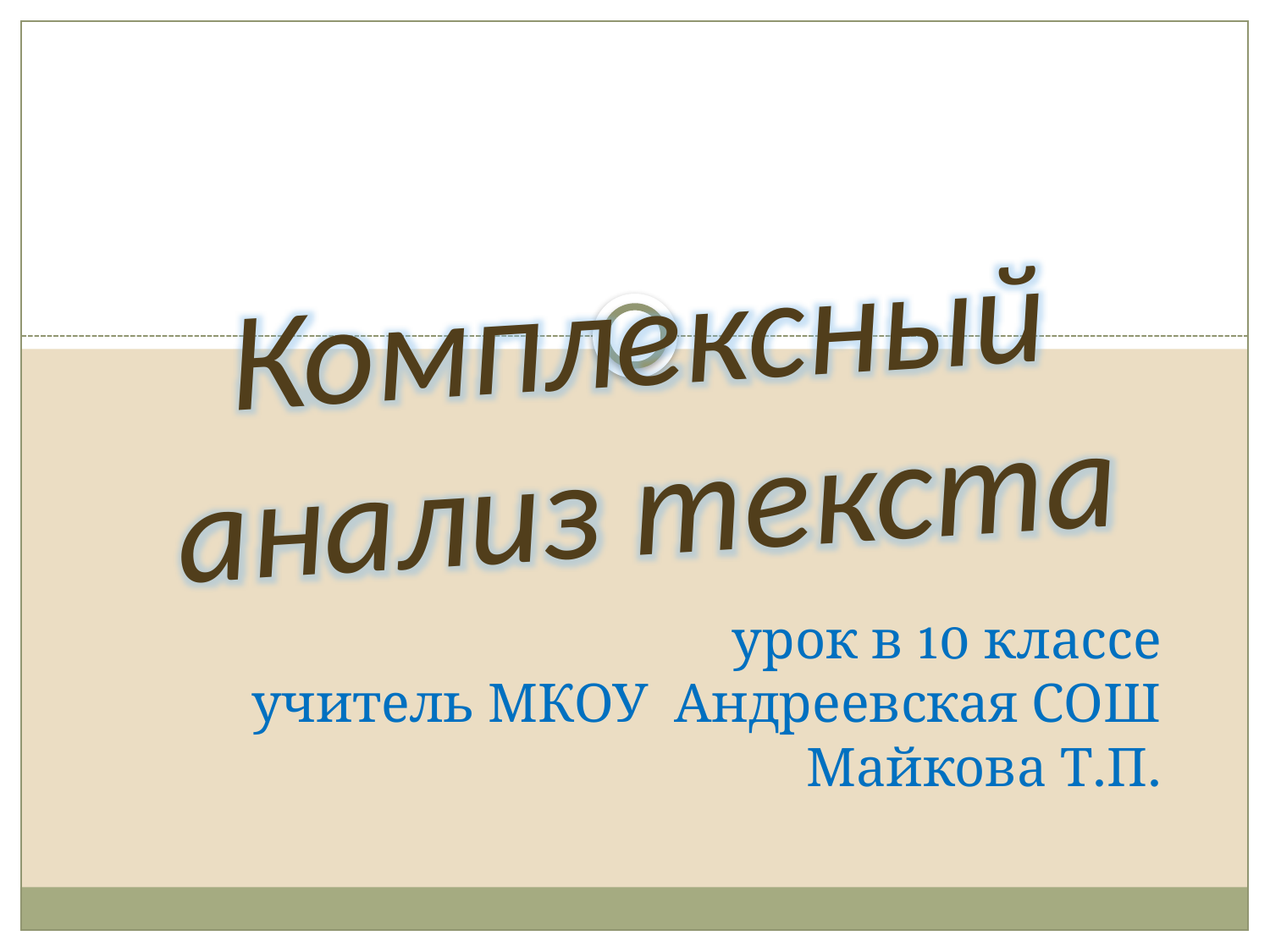

Комплексный анализ текста

# урок в 10 классе учитель МКОУ  Андреевская СОШ Майкова Т.П.